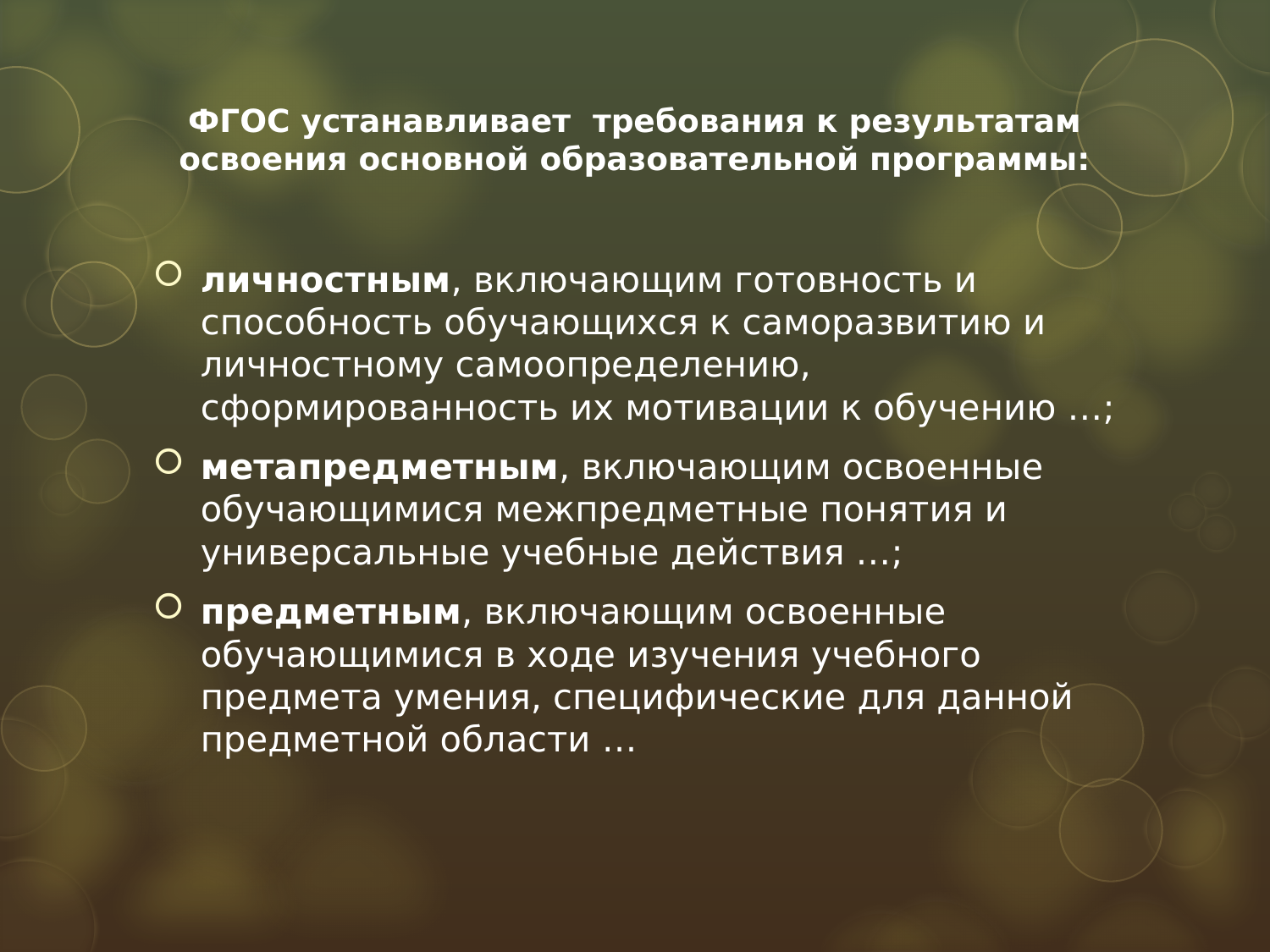

# ФГОС устанавливает  требования к результатам освоения основной образовательной программы:
личностным, включающим готовность и способность обучающихся к саморазвитию и личностному самоопределению, сформированность их мотивации к обучению …;
метапредметным, включающим освоенные обучающимися межпредметные понятия и универсальные учебные действия …;
предметным, включающим освоенные обучающимися в ходе изучения учебного предмета умения, специфические для данной предметной области …